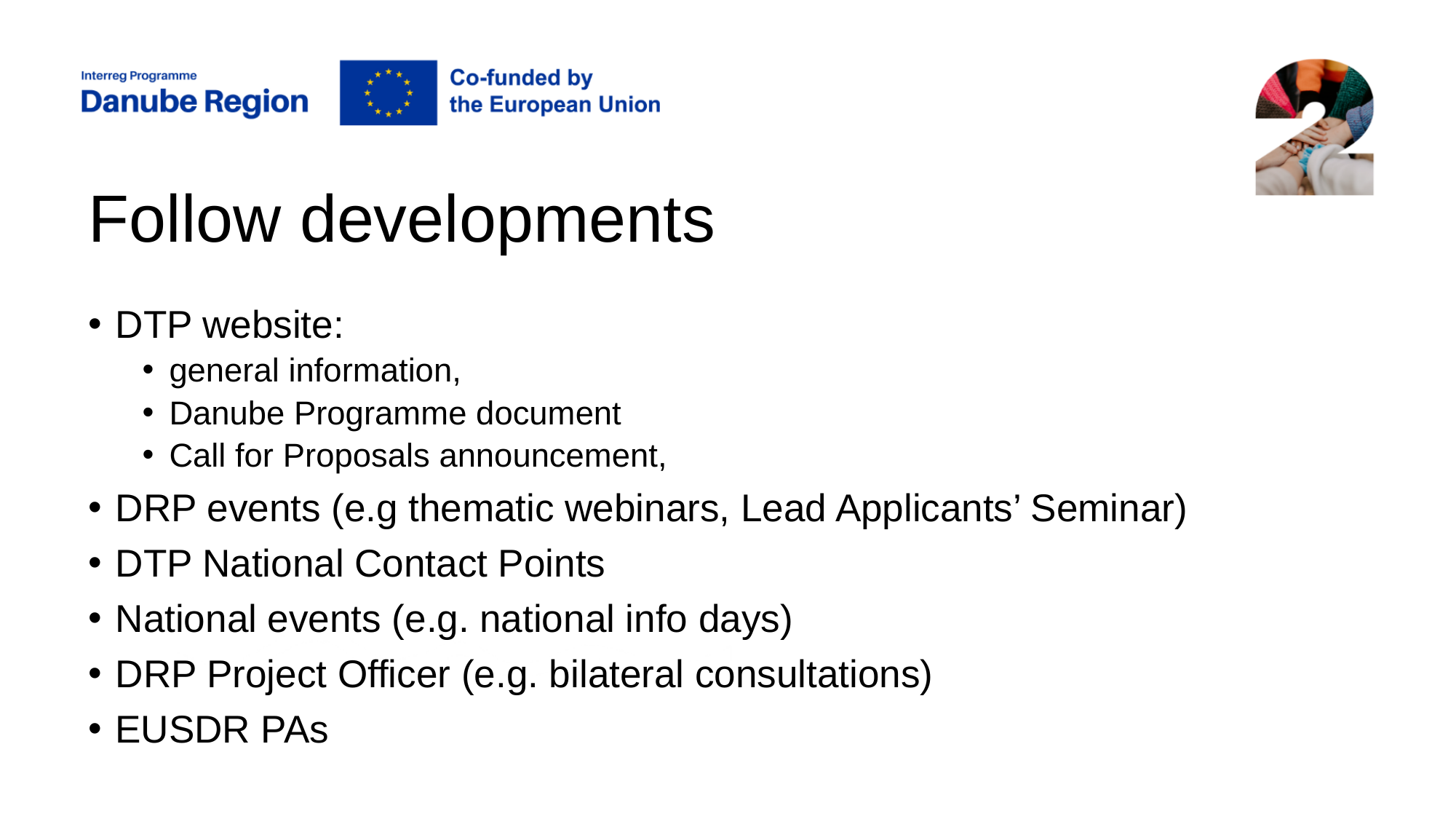

# Follow developments
DTP website:
general information,
Danube Programme document
Call for Proposals announcement,
DRP events (e.g thematic webinars, Lead Applicants’ Seminar)
DTP National Contact Points
National events (e.g. national info days)
DRP Project Officer (e.g. bilateral consultations)
EUSDR PAs